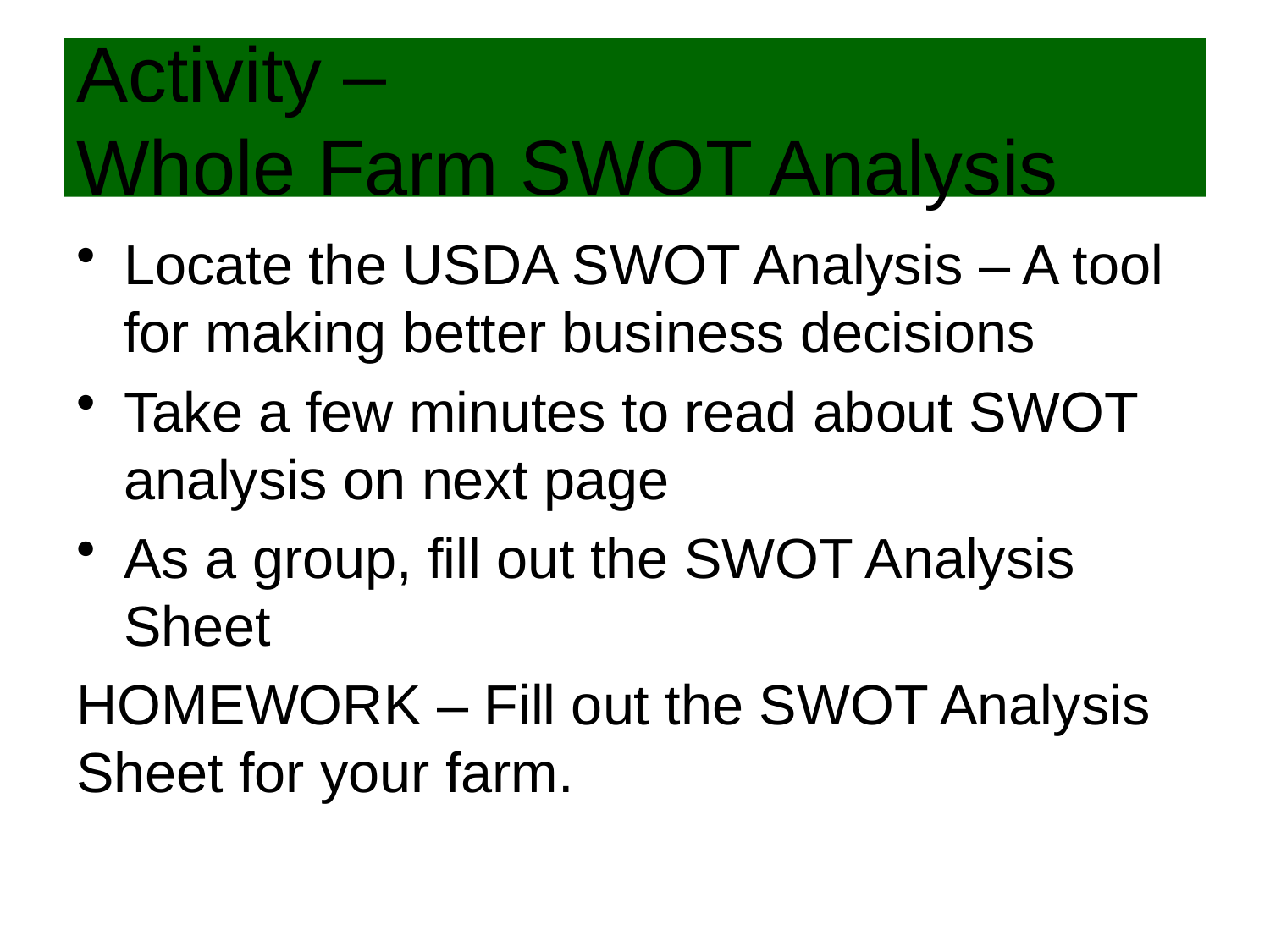

# Activity – Whole Farm SWOT Analysis
Locate the USDA SWOT Analysis – A tool for making better business decisions
Take a few minutes to read about SWOT analysis on next page
As a group, fill out the SWOT Analysis Sheet
HOMEWORK – Fill out the SWOT Analysis Sheet for your farm.